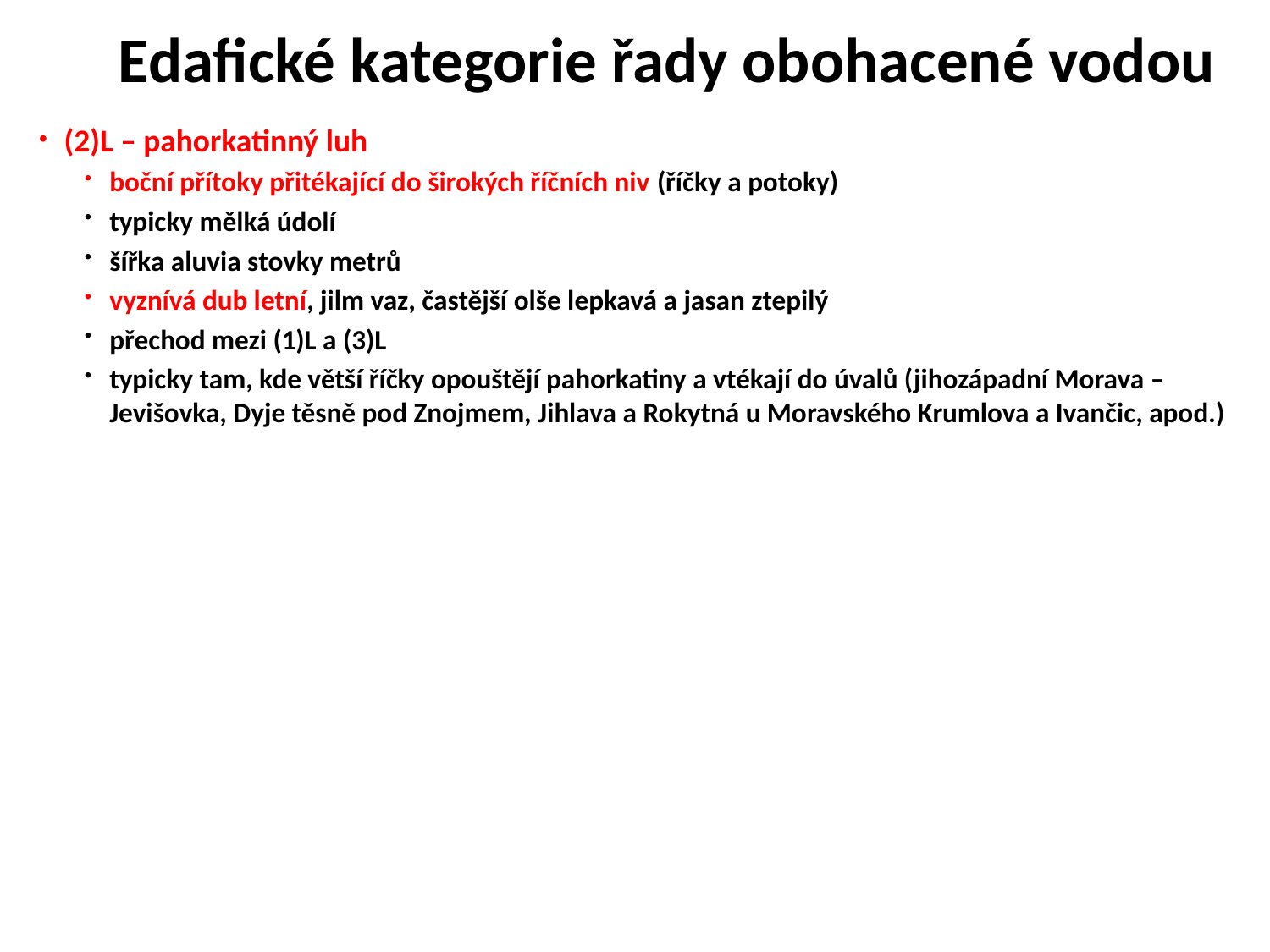

Edafické kategorie řady obohacené vodou
(2)L – pahorkatinný luh
boční přítoky přitékající do širokých říčních niv (říčky a potoky)
typicky mělká údolí
šířka aluvia stovky metrů
vyznívá dub letní, jilm vaz, častější olše lepkavá a jasan ztepilý
přechod mezi (1)L a (3)L
typicky tam, kde větší říčky opouštějí pahorkatiny a vtékají do úvalů (jihozápadní Morava – Jevišovka, Dyje těsně pod Znojmem, Jihlava a Rokytná u Moravského Krumlova a Ivančic, apod.)